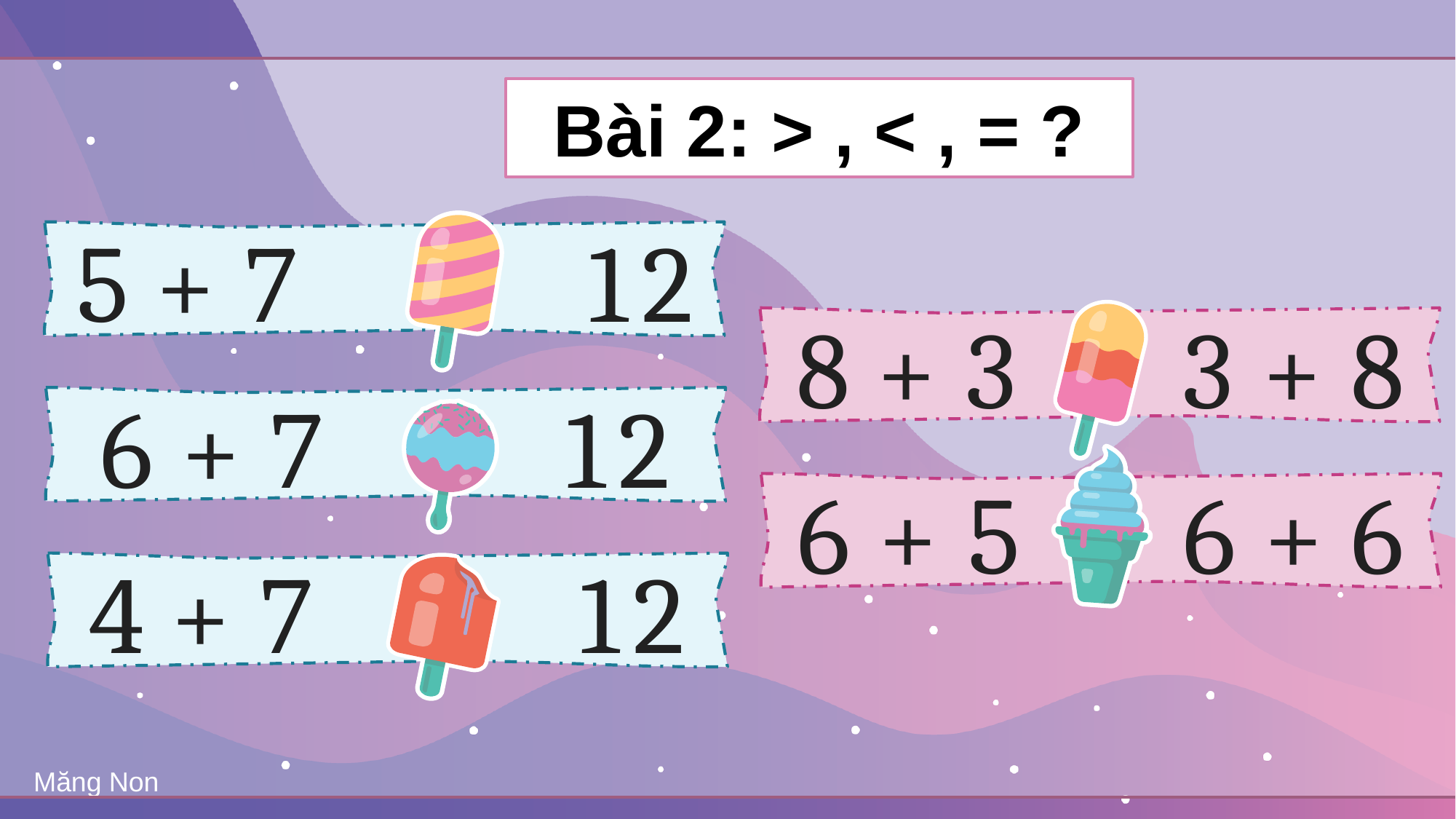

Bài 2: > , < , = ?

5 + 7     =    12

8 + 3  =  3 + 8
6 + 7    >   12

6 + 5  <  6 + 6
4 + 7    <    12